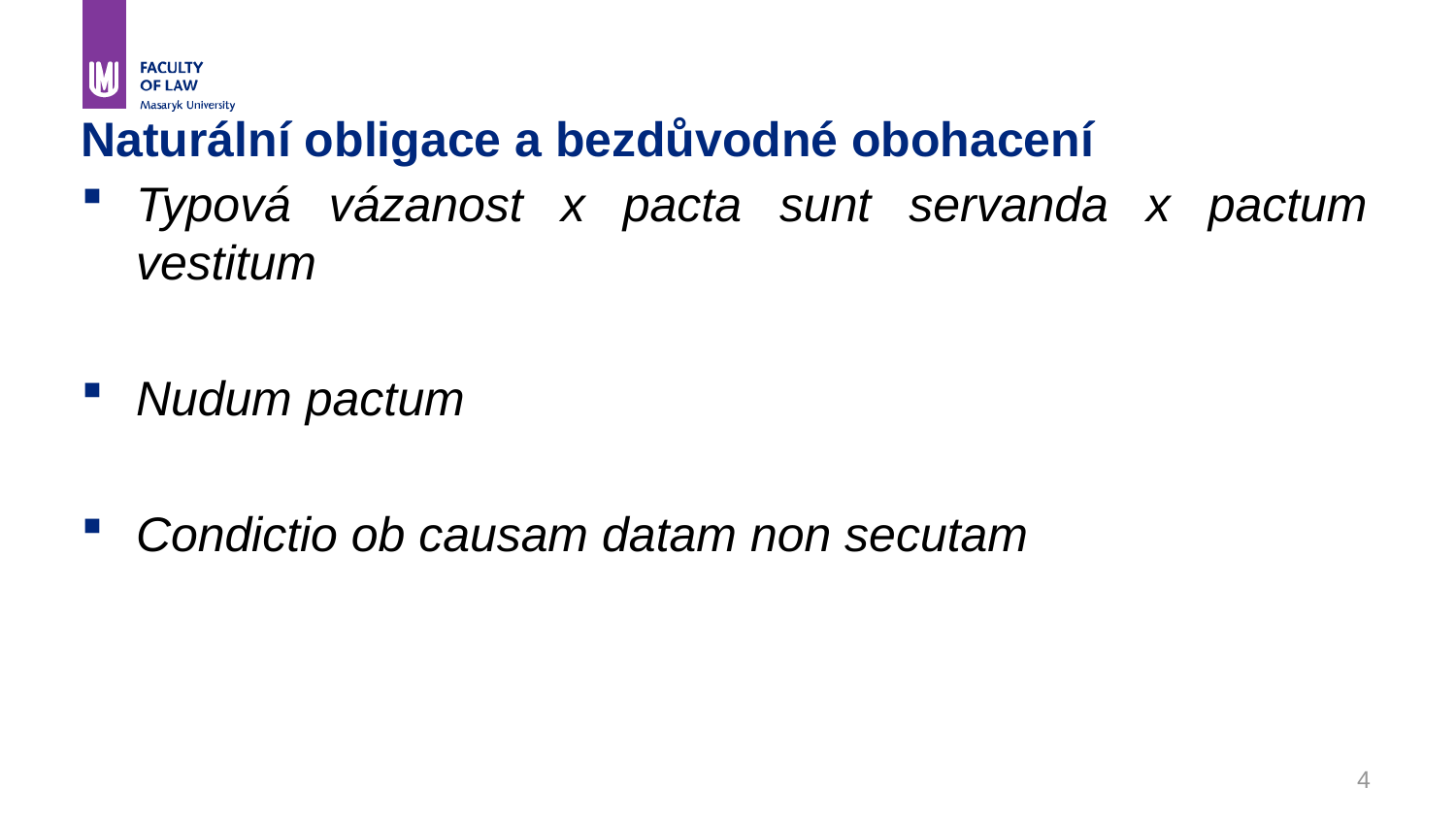

# Naturální obligace a bezdůvodné obohacení
Typová vázanost x pacta sunt servanda x pactum vestitum

Nudum pactum

Condictio ob causam datam non secutam

4